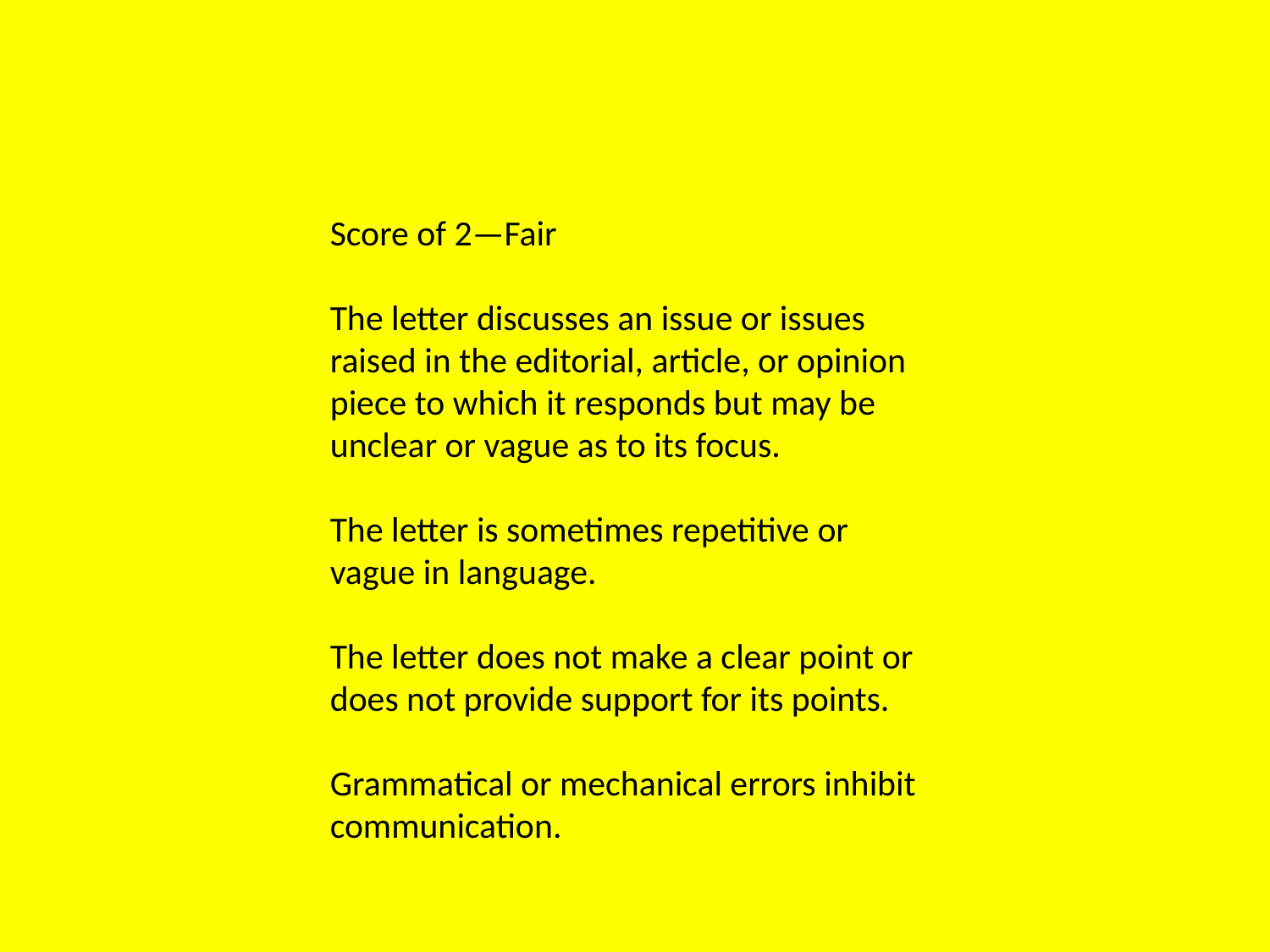

Score of 2—Fair

The letter discusses an issue or issues raised in the editorial, article, or opinion piece to which it responds but may be unclear or vague as to its focus.

The letter is sometimes repetitive or vague in language.

The letter does not make a clear point or does not provide support for its points.

Grammatical or mechanical errors inhibit communication.